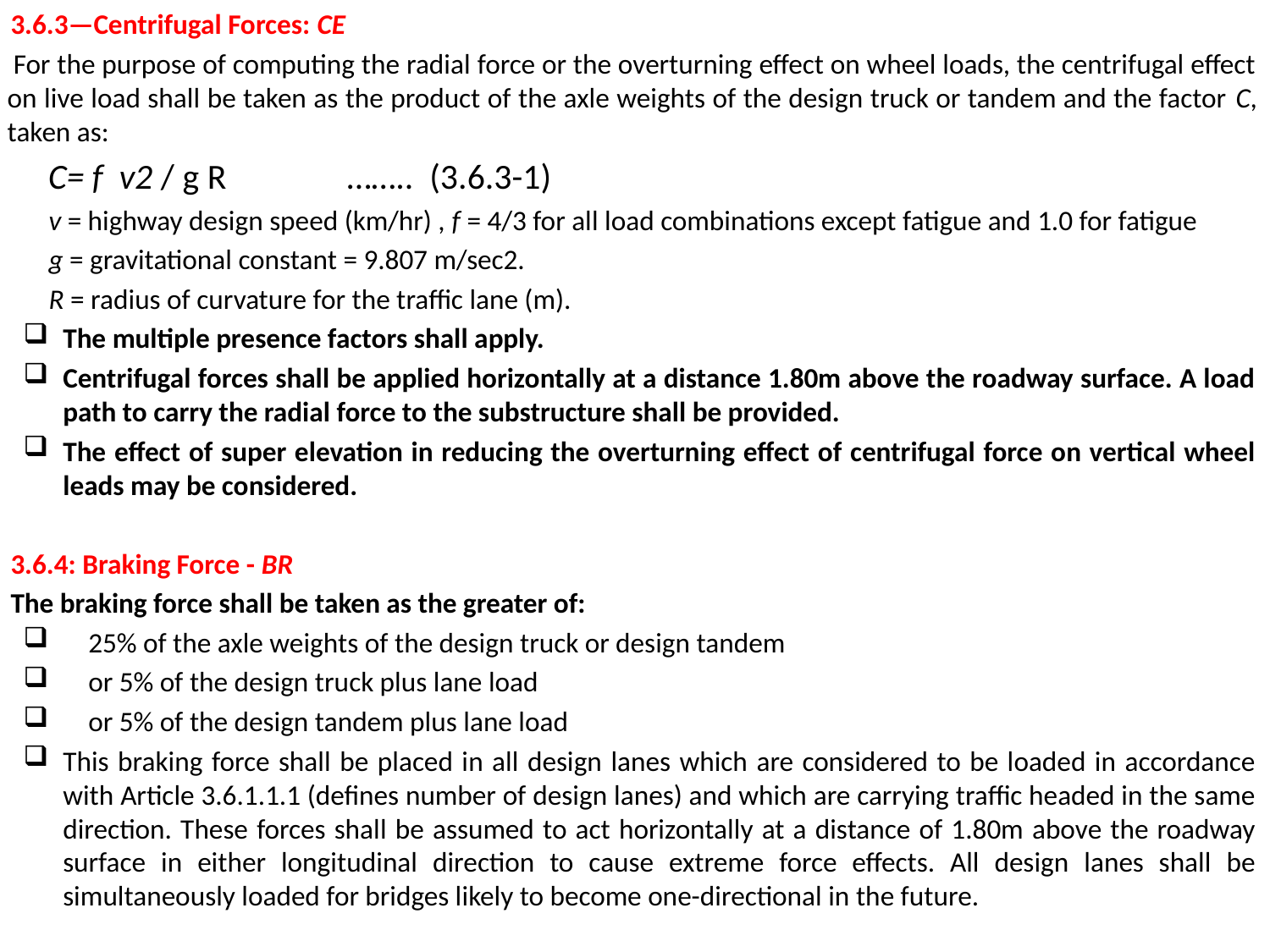

3.6.3—Centrifugal Forces: CE
        For the purpose of computing the radial force or the overturning effect on wheel loads, the centrifugal effect on live load shall be taken as the product of the axle weights of the design truck or tandem and the factor C, taken as:
           C= f  v2 / g R               ……..  (3.6.3-1)
              v = highway design speed (km/hr) , f = 4/3 for all load combinations except fatigue and 1.0 for fatigue
              g = gravitational constant = 9.807 m/sec2.
              R = radius of curvature for the traffic lane (m).
The multiple presence factors shall apply.
Centrifugal forces shall be applied horizontally at a distance 1.80m above the roadway surface. A load path to carry the radial force to the substructure shall be provided.
The effect of super elevation in reducing the overturning effect of centrifugal force on vertical wheel leads may be considered.

        3.6.4: Braking Force - BR
        The braking force shall be taken as the greater of:
    25% of the axle weights of the design truck or design tandem
    or 5% of the design truck plus lane load
    or 5% of the design tandem plus lane load
This braking force shall be placed in all design lanes which are considered to be loaded in accordance with Article 3.6.1.1.1 (defines number of design lanes) and which are carrying traffic headed in the same direction. These forces shall be assumed to act horizontally at a distance of 1.80m above the roadway surface in either longitudinal direction to cause extreme force effects. All design lanes shall be simultaneously loaded for bridges likely to become one-directional in the future.